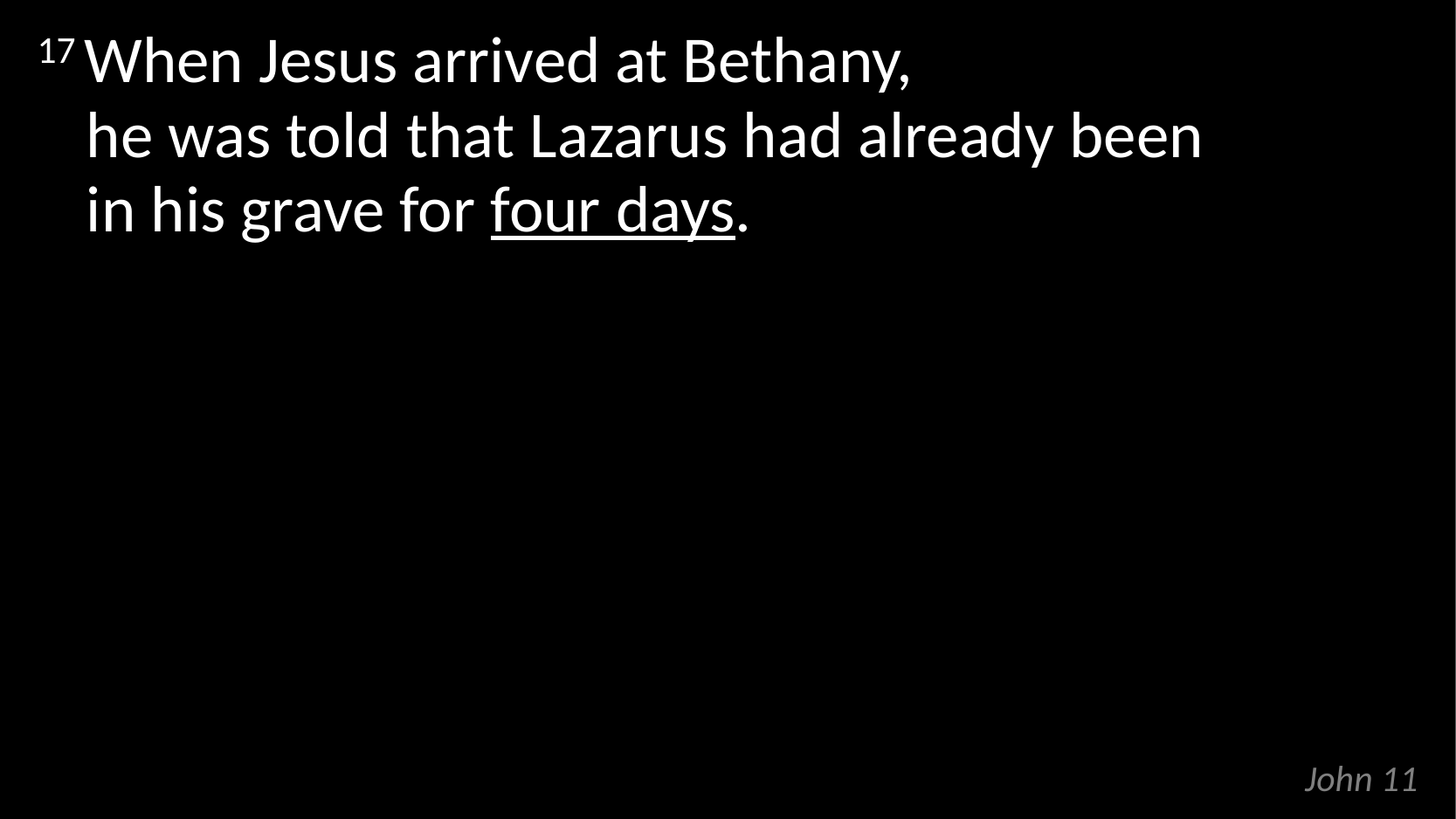

17 When Jesus arrived at Bethany,
he was told that Lazarus had already been
in his grave for four days.
# John 11